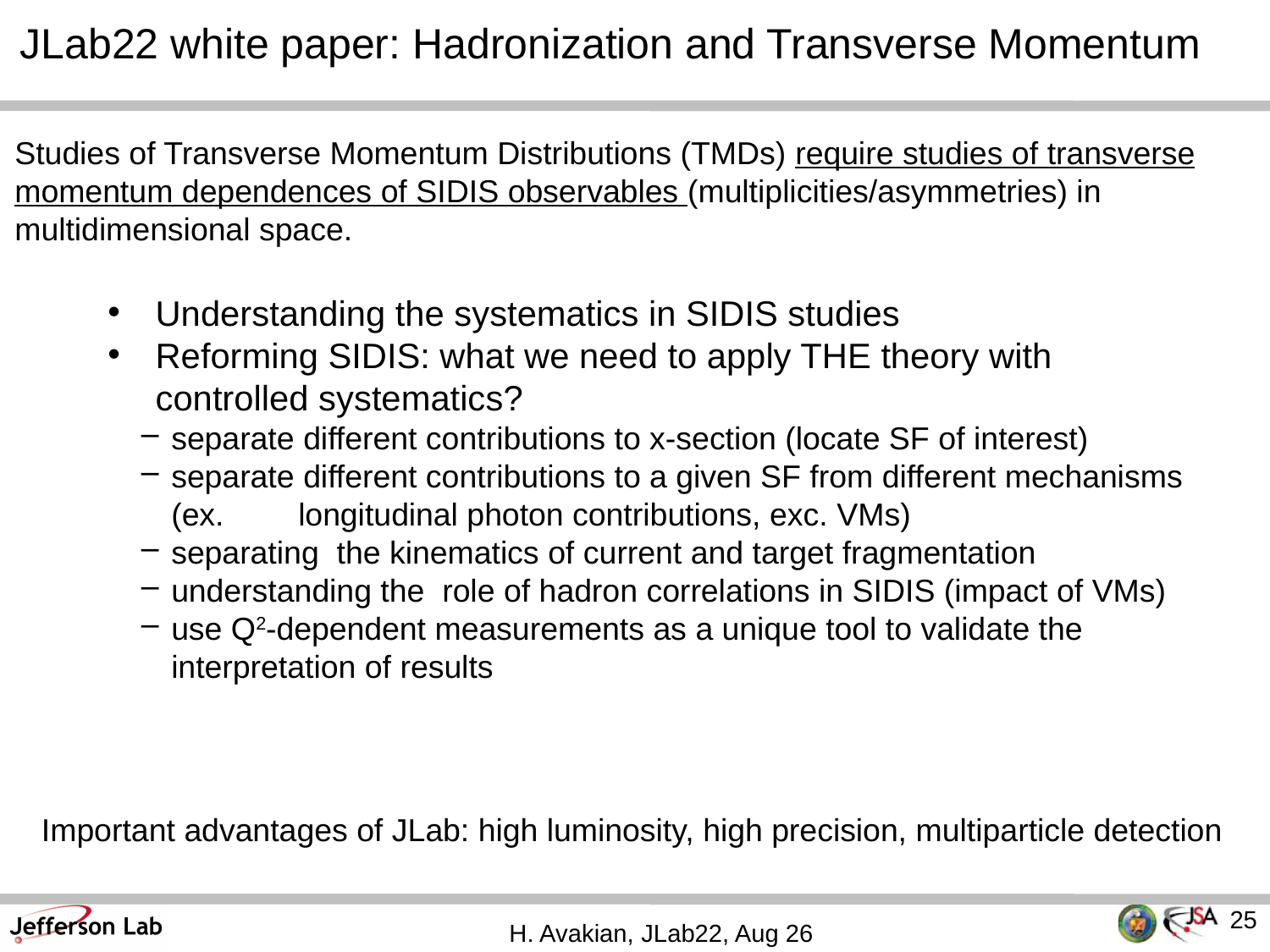

JLab22 white paper: Hadronization and Transverse Momentum
Studies of Transverse Momentum Distributions (TMDs) require studies of transverse momentum dependences of SIDIS observables (multiplicities/asymmetries) in multidimensional space.
Understanding the systematics in SIDIS studies
Reforming SIDIS: what we need to apply THE theory with controlled systematics?
separate different contributions to x-section (locate SF of interest)
separate different contributions to a given SF from different mechanisms (ex. 	longitudinal photon contributions, exc. VMs)
separating  the kinematics of current and target fragmentation
understanding the  role of hadron correlations in SIDIS (impact of VMs)
use Q2-dependent measurements as a unique tool to validate the interpretation of results
Important advantages of JLab: high luminosity, high precision, multiparticle detection
25
H. Avakian, JLab22, Aug 26